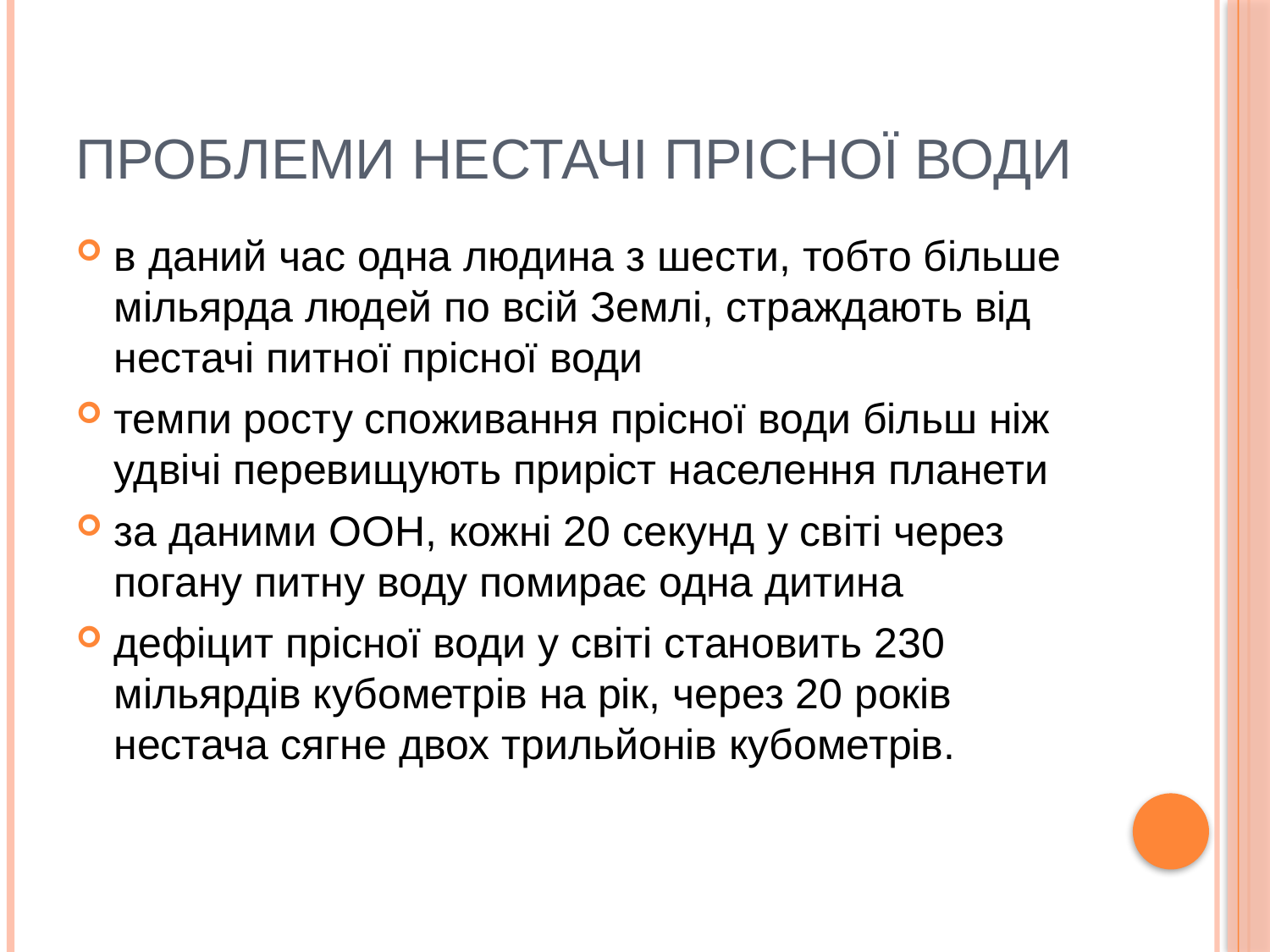

# Проблеми нестачі прісної води
в даний час одна людина з шести, тобто більше мільярда людей по всій Землі, страждають від нестачі питної прісної води
темпи росту споживання прісної води більш ніж удвічі перевищують приріст населення планети
за даними ООН, кожні 20 секунд у світі через погану питну воду помирає одна дитина
дефіцит прісної води у світі становить 230 мільярдів кубометрів на рік, через 20 років нестача сягне двох трильйонів кубометрів.